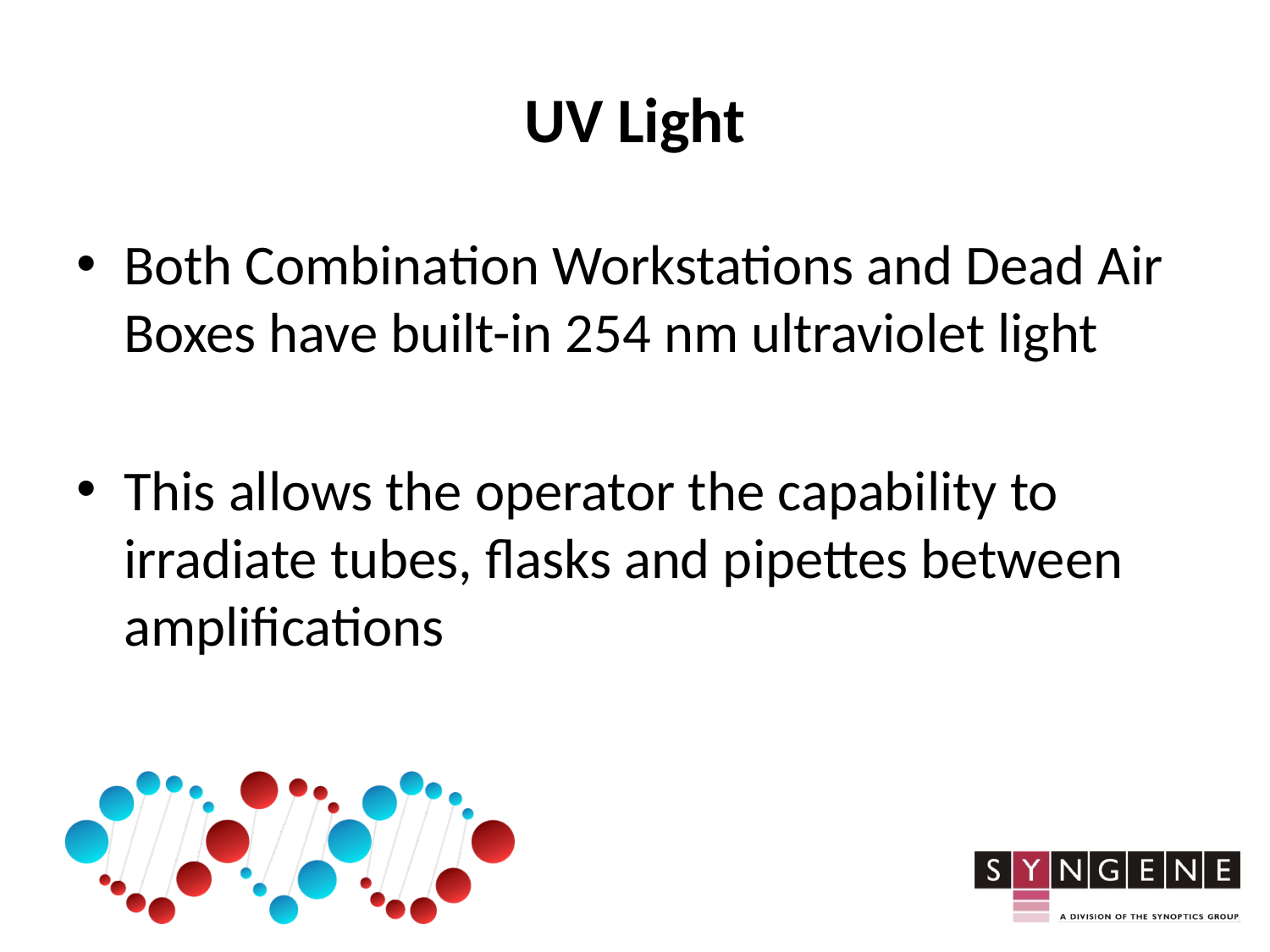

# UV Light
Both Combination Workstations and Dead Air Boxes have built-in 254 nm ultraviolet light

This allows the operator the capability to irradiate tubes, flasks and pipettes between amplifications